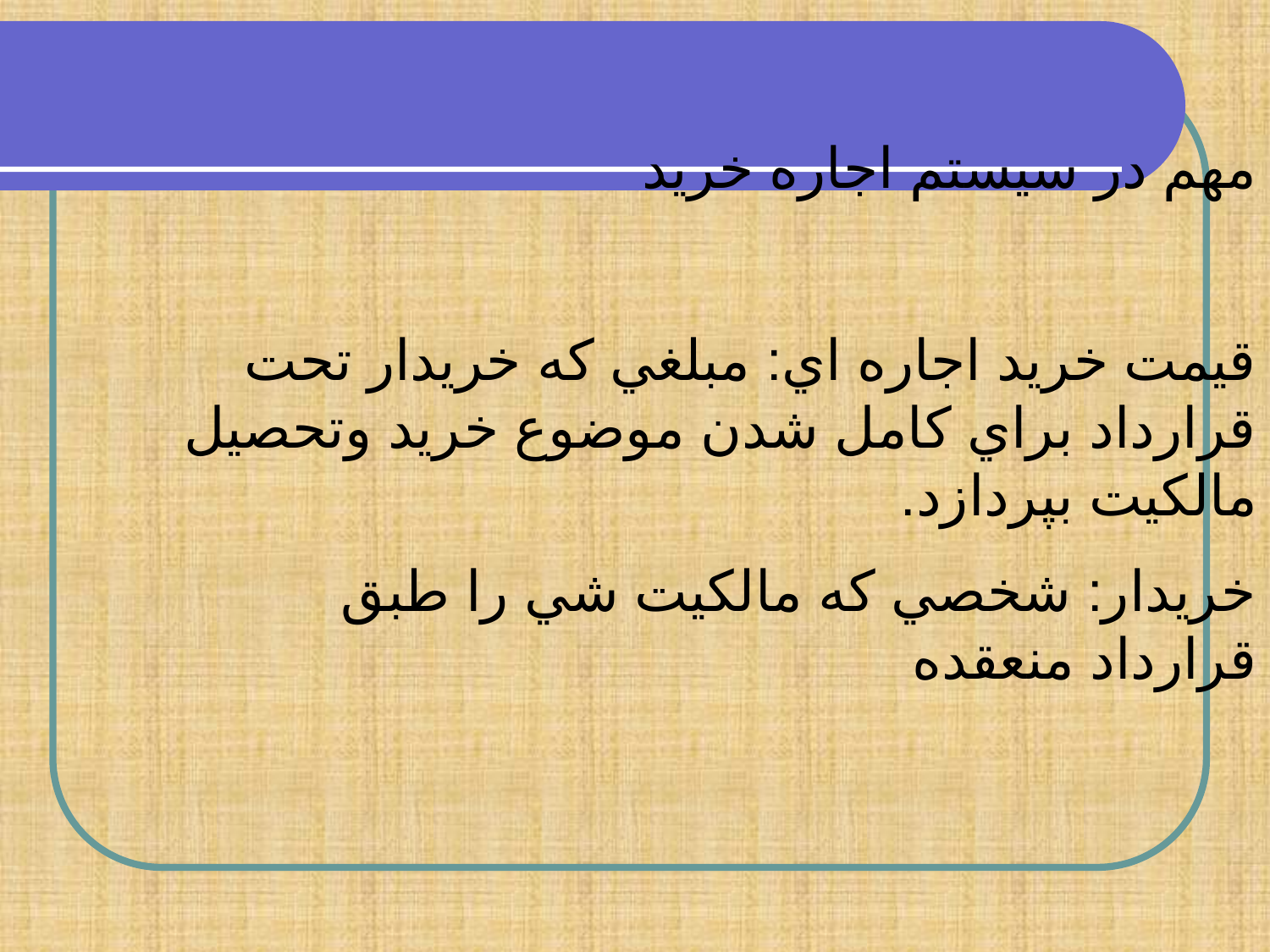

مهم در سيستم اجاره خريد

قيمت خريد اجاره اي: مبلغي كه خريدار تحت قرارداد براي كامل شدن موضوع خريد وتحصيل مالكيت بپردازد.
خريدار: شخصي كه مالكيت شي را طبق قرارداد منعقده